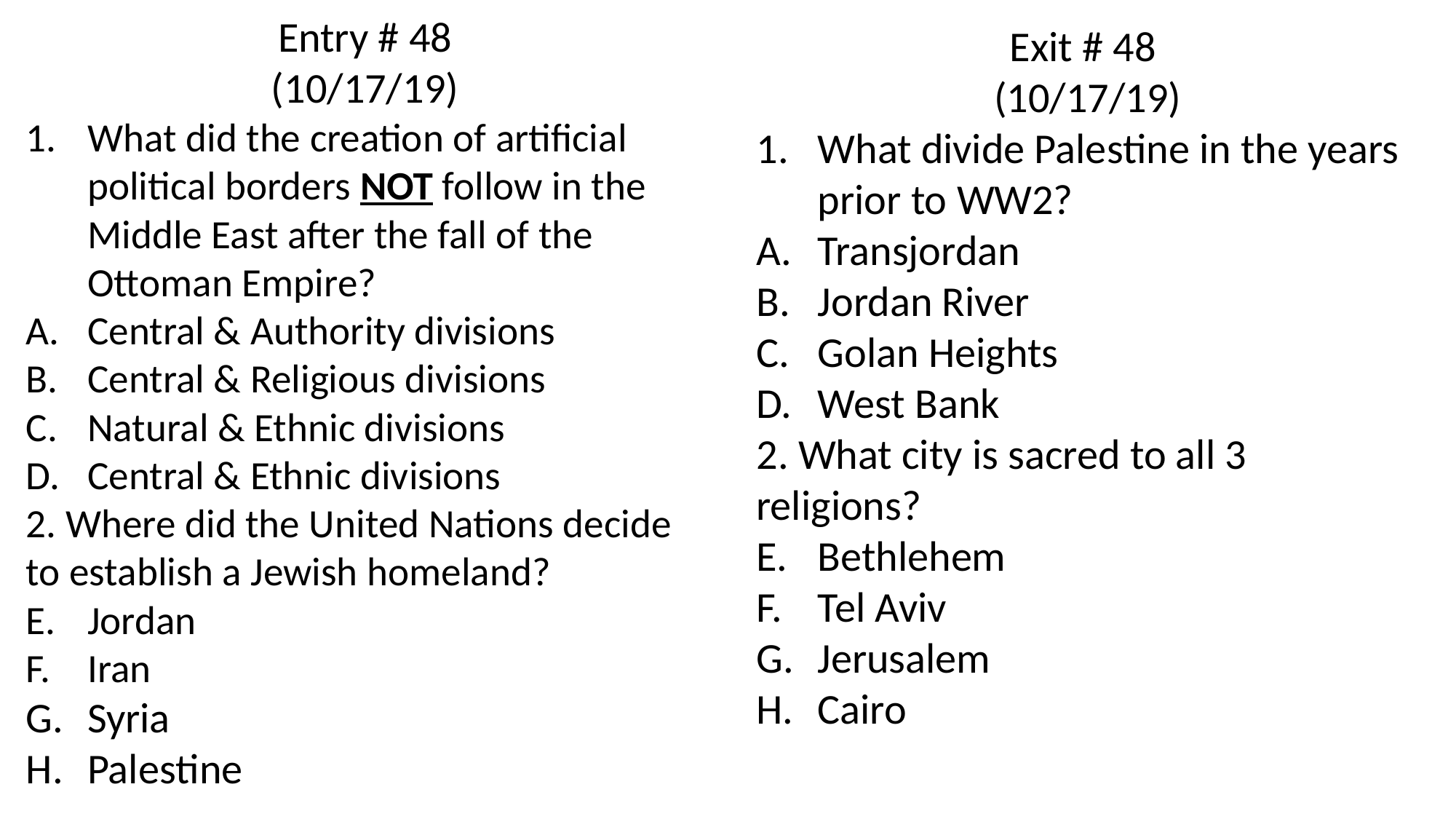

Entry # 48
(10/17/19)
What did the creation of artificial political borders NOT follow in the Middle East after the fall of the Ottoman Empire?
Central & Authority divisions
Central & Religious divisions
Natural & Ethnic divisions
Central & Ethnic divisions
2. Where did the United Nations decide to establish a Jewish homeland?
Jordan
Iran
Syria
Palestine
Exit # 48
(10/17/19)
What divide Palestine in the years prior to WW2?
Transjordan
Jordan River
Golan Heights
West Bank
2. What city is sacred to all 3 religions?
Bethlehem
Tel Aviv
Jerusalem
Cairo